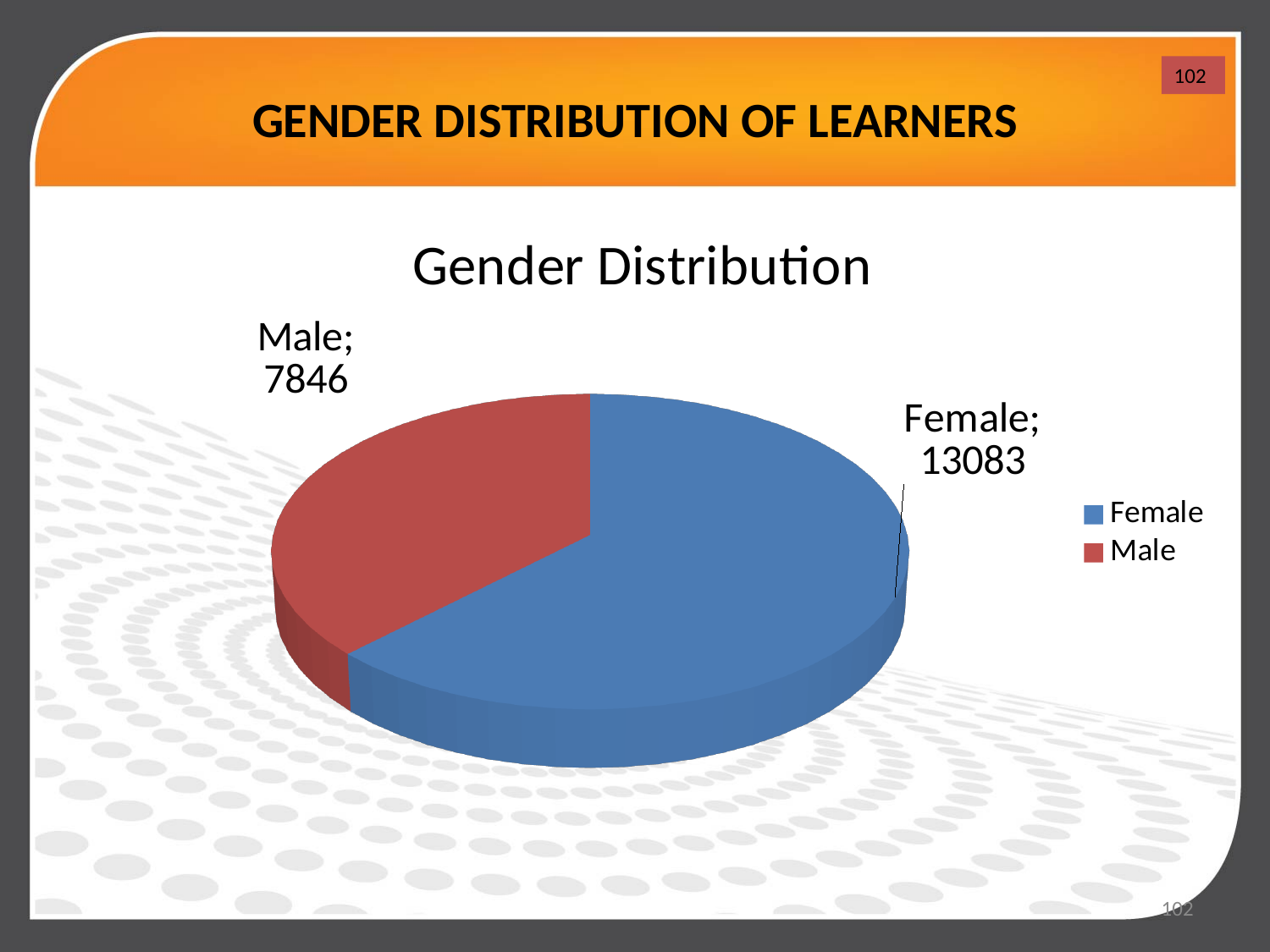

# GENDER DISTRIBUTION OF LEARNERS
102

[unsupported chart]

102